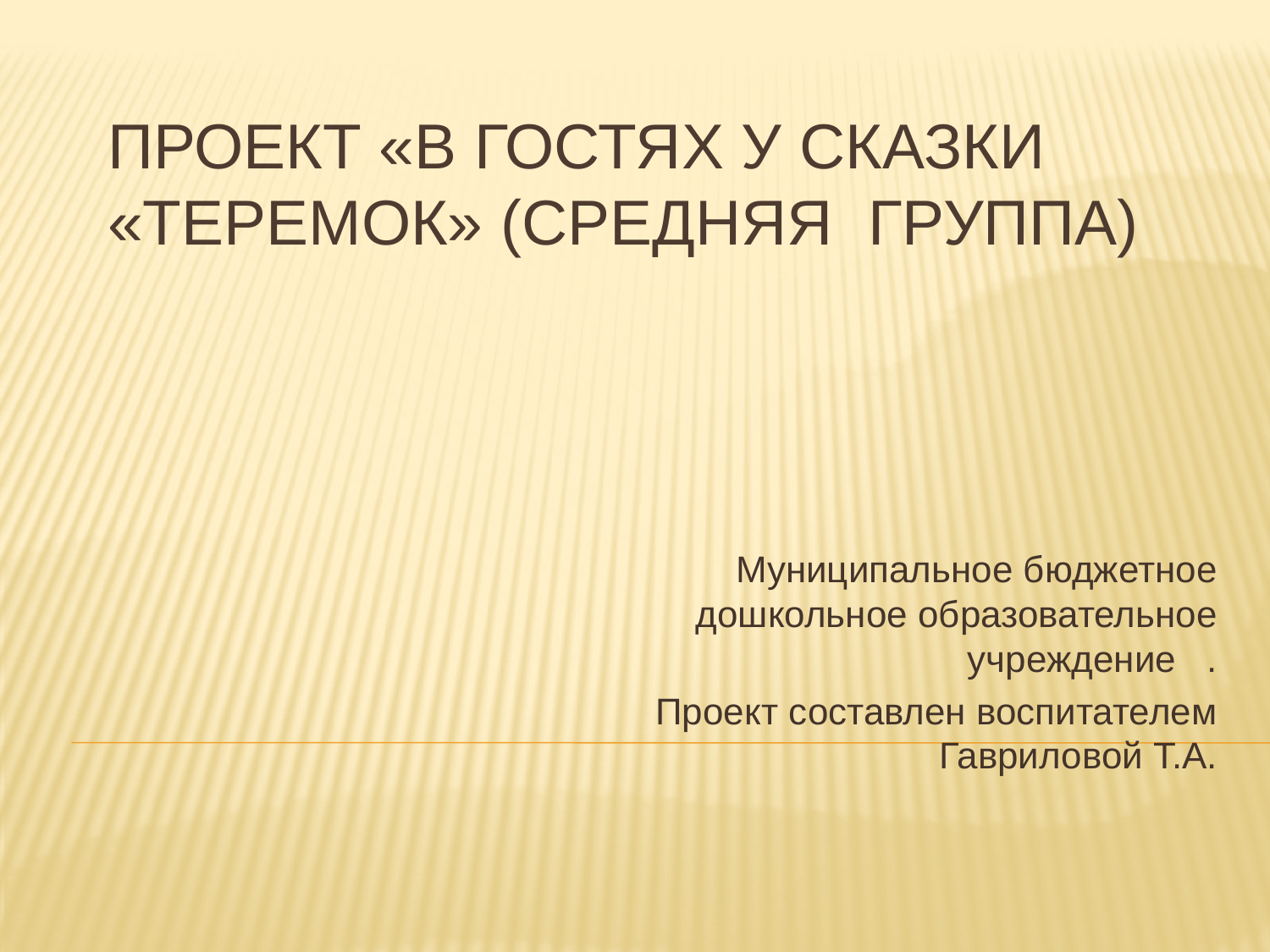

# Проект «В гостях у сказки «Теремок» (средняя  группа)
Муниципальное бюджетное дошкольное образовательное учреждение   .
Проект составлен воспитателем Гавриловой Т.А.